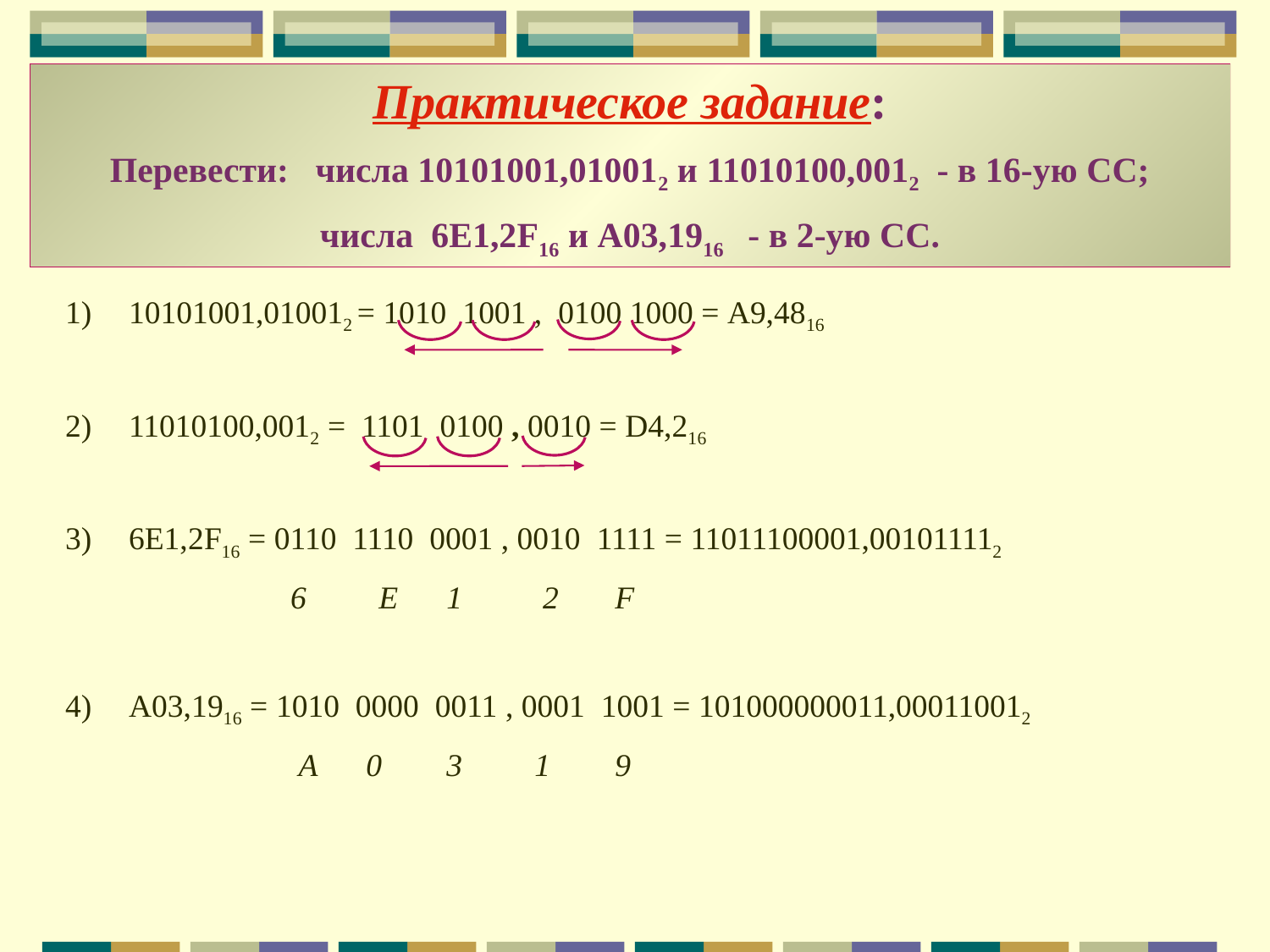

Практическое задание:
Перевести:   числа 10101001,010012 и 11010100,0012  - в 16-ую СС;
числа  6Е1,2F16 и A03,1916    - в 2-ую СС.
10101001,010012 = 1010  1001 ,  0100 1000 = А9,4816

11010100,0012 =  1101  0100 , 0010 = D4,216

6Е1,2F16 = 0110  1110  0001 , 0010  1111 = 11011100001,001011112
                            6         E      1          2       F

A03,1916 = 1010  0000  0011 , 0001  1001 = 101000000011,000110012
                             A      0        3         1        9